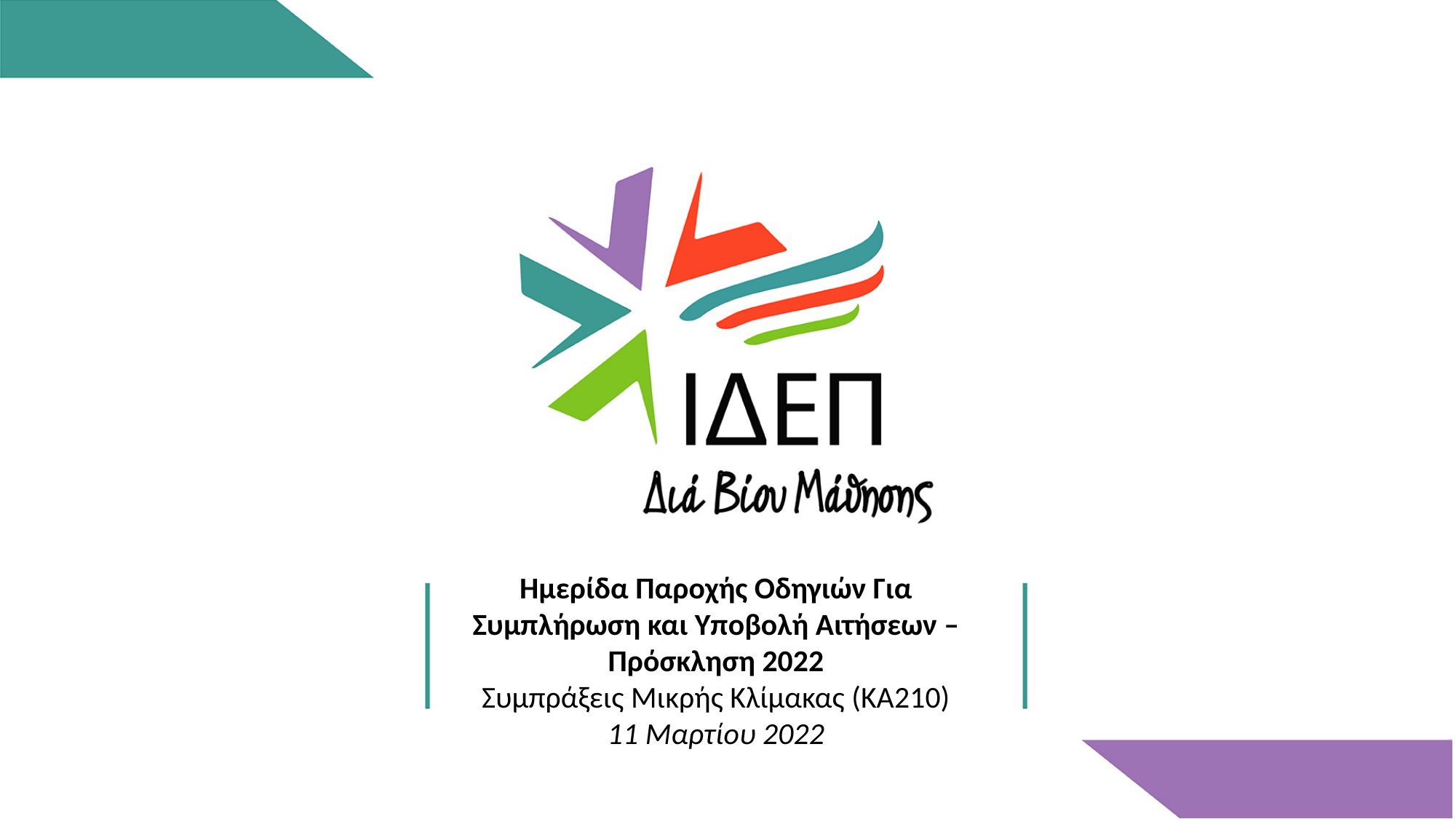

Ημερίδα Παροχής Οδηγιών Για Συμπλήρωση και Υποβολή Αιτήσεων – Πρόσκληση 2022
Συμπράξεις Μικρής Κλίμακας (ΚΑ210)
11 Μαρτίου 2022